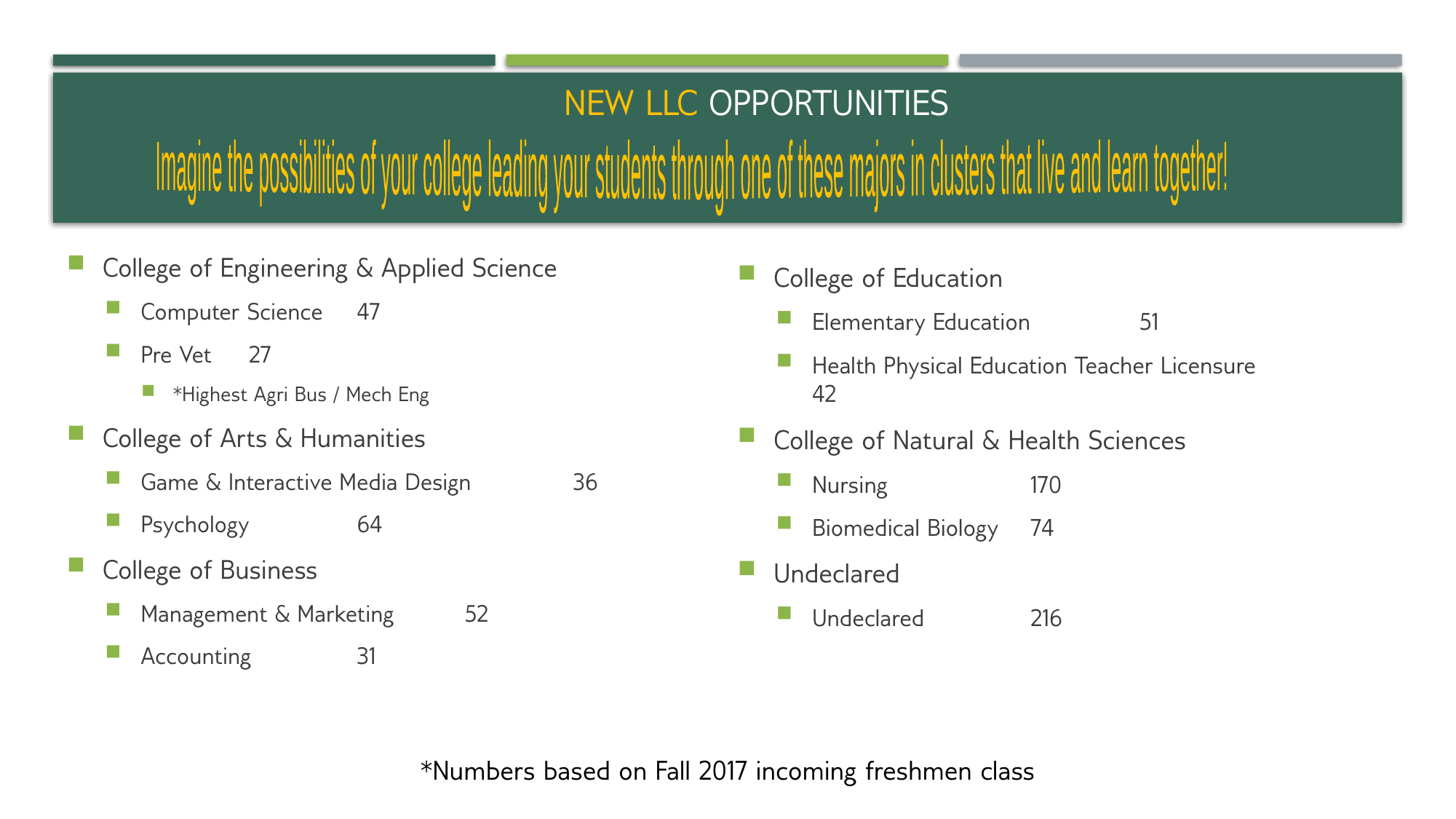

# NEW LLC Opportunities
Imagine the possibilities of your college leading your students through one of these majors in clusters that live and learn together!
College of Education
Elementary Education	51
Health Physical Education Teacher Licensure 	42
College of Natural & Health Sciences
Nursing		170
Biomedical Biology	74
Undeclared
Undeclared 	216
College of Engineering & Applied Science
Computer Science	47
Pre Vet	27
*Highest Agri Bus / Mech Eng
College of Arts & Humanities
Game & Interactive Media Design 	36
Psychology 	64
College of Business
Management & Marketing		52
Accounting 	31
*Numbers based on Fall 2017 incoming freshmen class